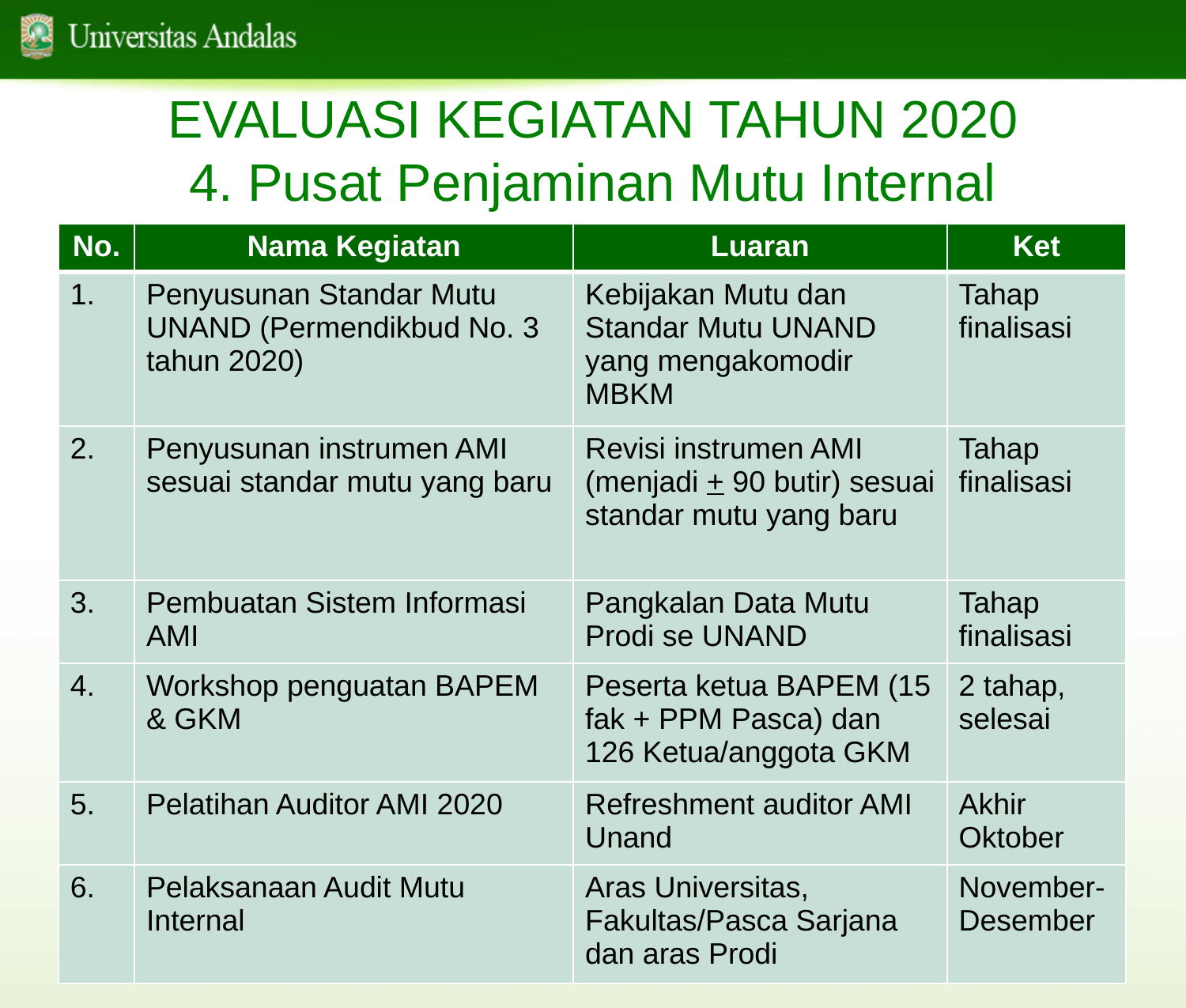

# EVALUASI KEGIATAN TAHUN 2020 4. Pusat Penjaminan Mutu Internal
| No. | Nama Kegiatan | Luaran | Ket |
| --- | --- | --- | --- |
| 1. | Penyusunan Standar Mutu UNAND (Permendikbud No. 3 tahun 2020) | Kebijakan Mutu dan Standar Mutu UNAND yang mengakomodir MBKM | Tahap finalisasi |
| 2. | Penyusunan instrumen AMI sesuai standar mutu yang baru | Revisi instrumen AMI (menjadi + 90 butir) sesuai standar mutu yang baru | Tahap finalisasi |
| 3. | Pembuatan Sistem Informasi AMI | Pangkalan Data Mutu Prodi se UNAND | Tahap finalisasi |
| 4. | Workshop penguatan BAPEM & GKM | Peserta ketua BAPEM (15 fak + PPM Pasca) dan 126 Ketua/anggota GKM | 2 tahap, selesai |
| 5. | Pelatihan Auditor AMI 2020 | Refreshment auditor AMI Unand | Akhir Oktober |
| 6. | Pelaksanaan Audit Mutu Internal | Aras Universitas, Fakultas/Pasca Sarjana dan aras Prodi | November-Desember |